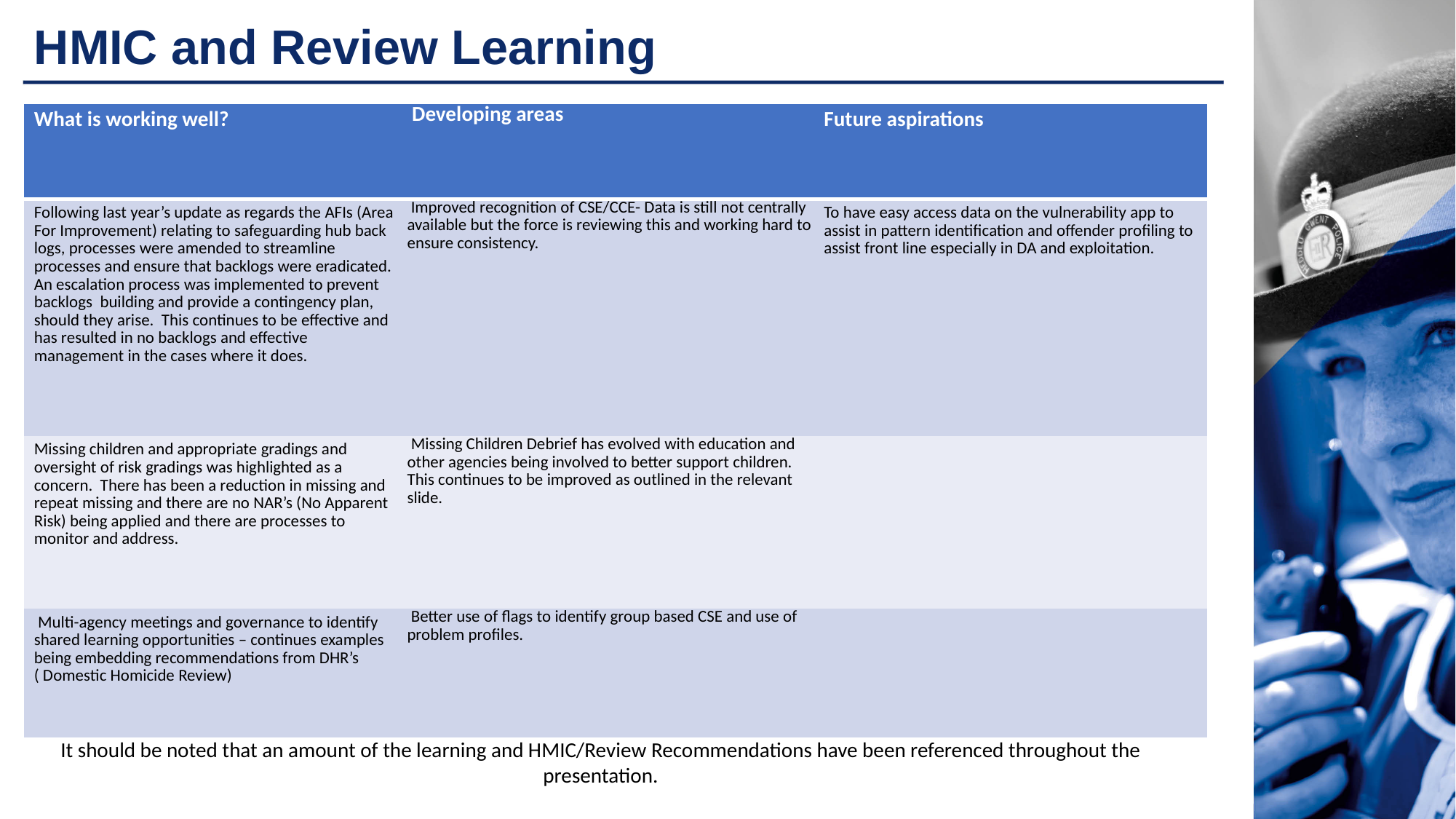

# HMIC and Review Learning
| What is working well? | Developing areas | Future aspirations |
| --- | --- | --- |
| Following last year’s update as regards the AFIs (Area For Improvement) relating to safeguarding hub back logs, processes were amended to streamline processes and ensure that backlogs were eradicated. An escalation process was implemented to prevent backlogs building and provide a contingency plan, should they arise. This continues to be effective and has resulted in no backlogs and effective management in the cases where it does. | Improved recognition of CSE/CCE- Data is still not centrally available but the force is reviewing this and working hard to ensure consistency. | To have easy access data on the vulnerability app to assist in pattern identification and offender profiling to assist front line especially in DA and exploitation. |
| Missing children and appropriate gradings and oversight of risk gradings was highlighted as a concern. There has been a reduction in missing and repeat missing and there are no NAR’s (No Apparent Risk) being applied and there are processes to monitor and address. | Missing Children Debrief has evolved with education and other agencies being involved to better support children. This continues to be improved as outlined in the relevant slide. |  |
| Multi-agency meetings and governance to identify shared learning opportunities – continues examples being embedding recommendations from DHR’s ( Domestic Homicide Review) | Better use of flags to identify group based CSE and use of problem profiles. |  |

It should be noted that an amount of the learning and HMIC/Review Recommendations have been referenced throughout the presentation.